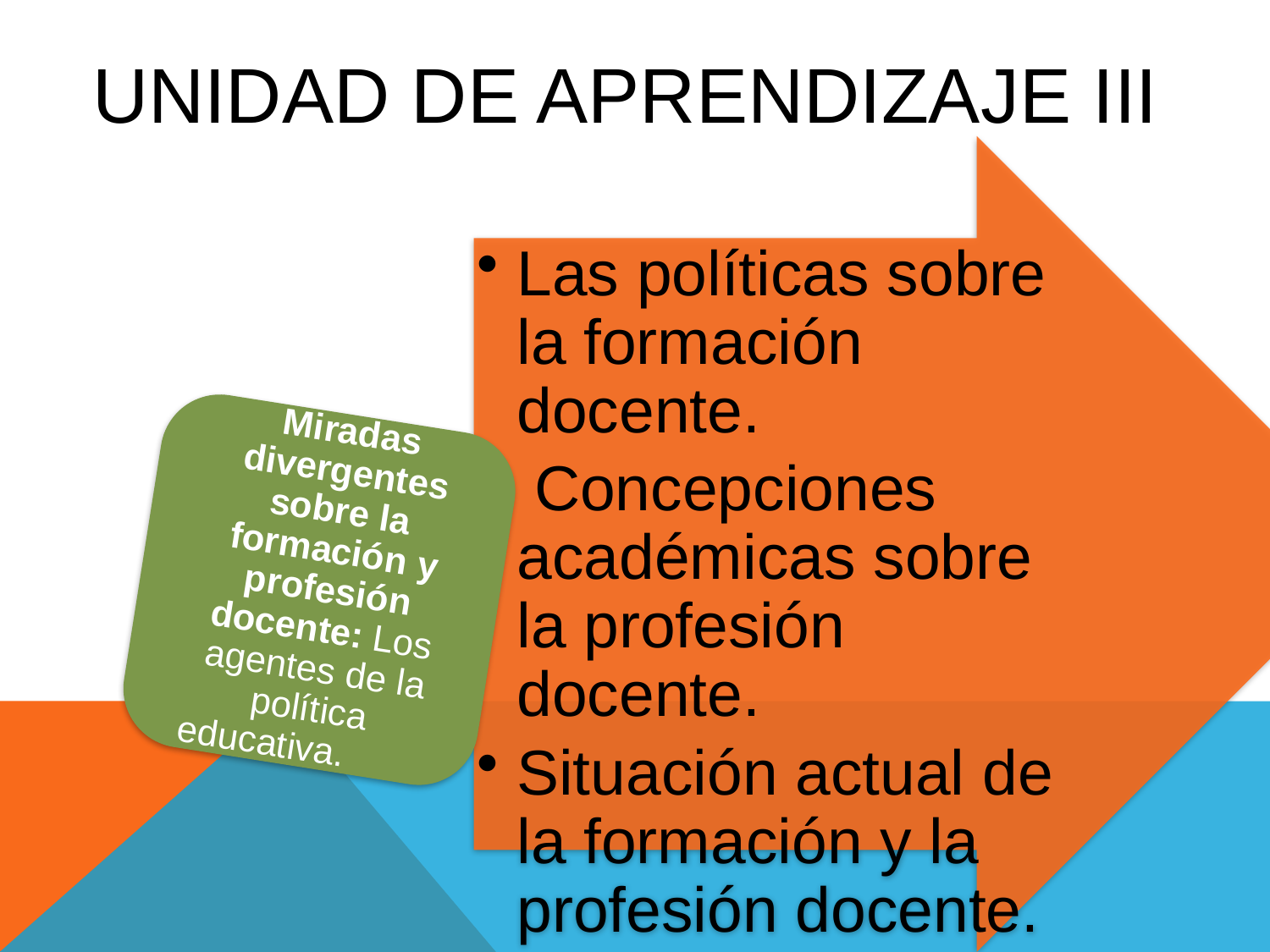

# Unidad de aprendizaje III
Las políticas sobre la formación docente.
 Concepciones académicas sobre la profesión docente.
Situación actual de la formación y la profesión docente.
Miradas divergentes sobre la formación y profesión docente: Los agentes de la política educativa.